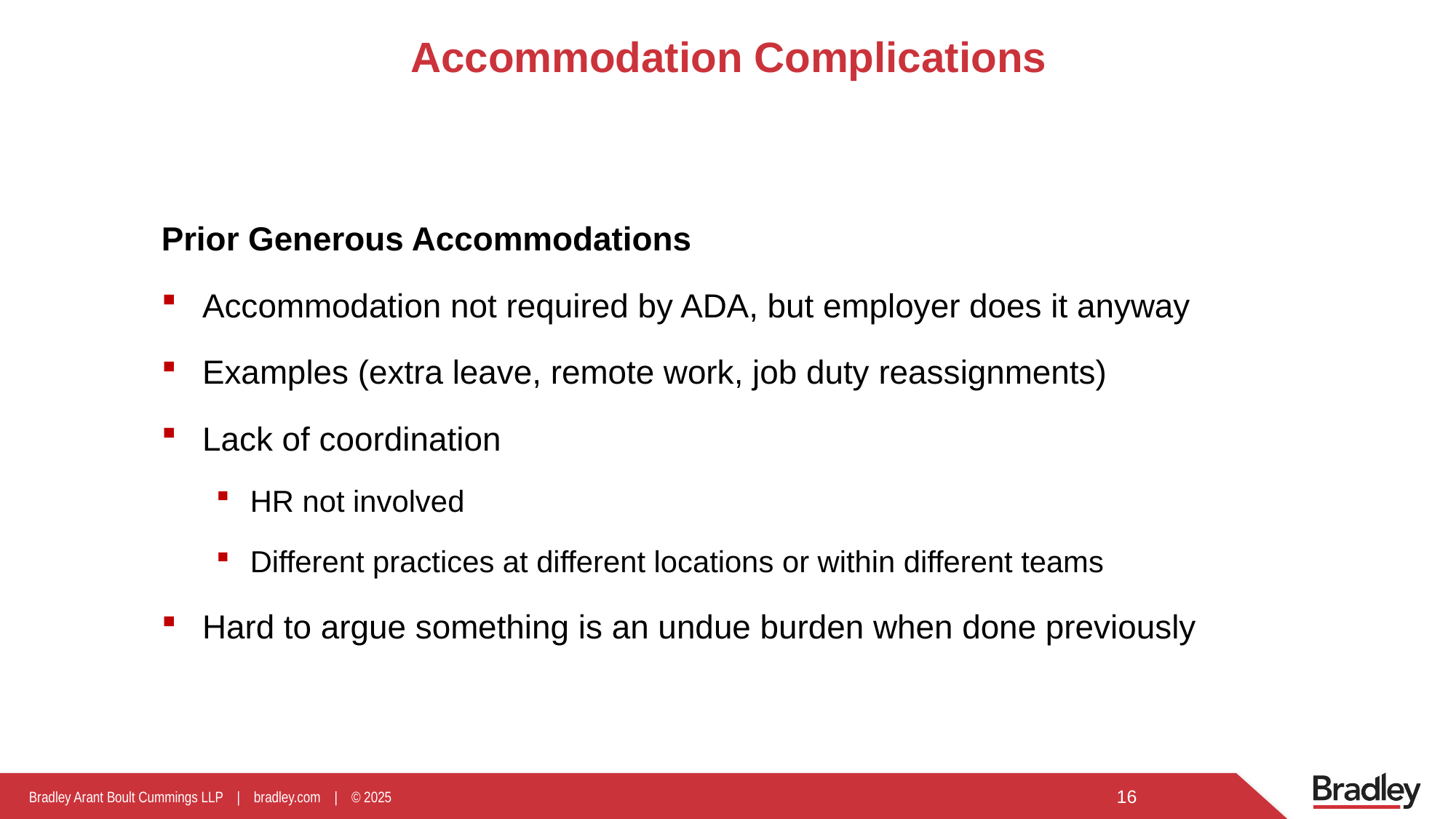

# Accommodation Complications
Prior Generous Accommodations
Accommodation not required by ADA, but employer does it anyway
Examples (extra leave, remote work, job duty reassignments)
Lack of coordination
HR not involved
Different practices at different locations or within different teams
Hard to argue something is an undue burden when done previously

16